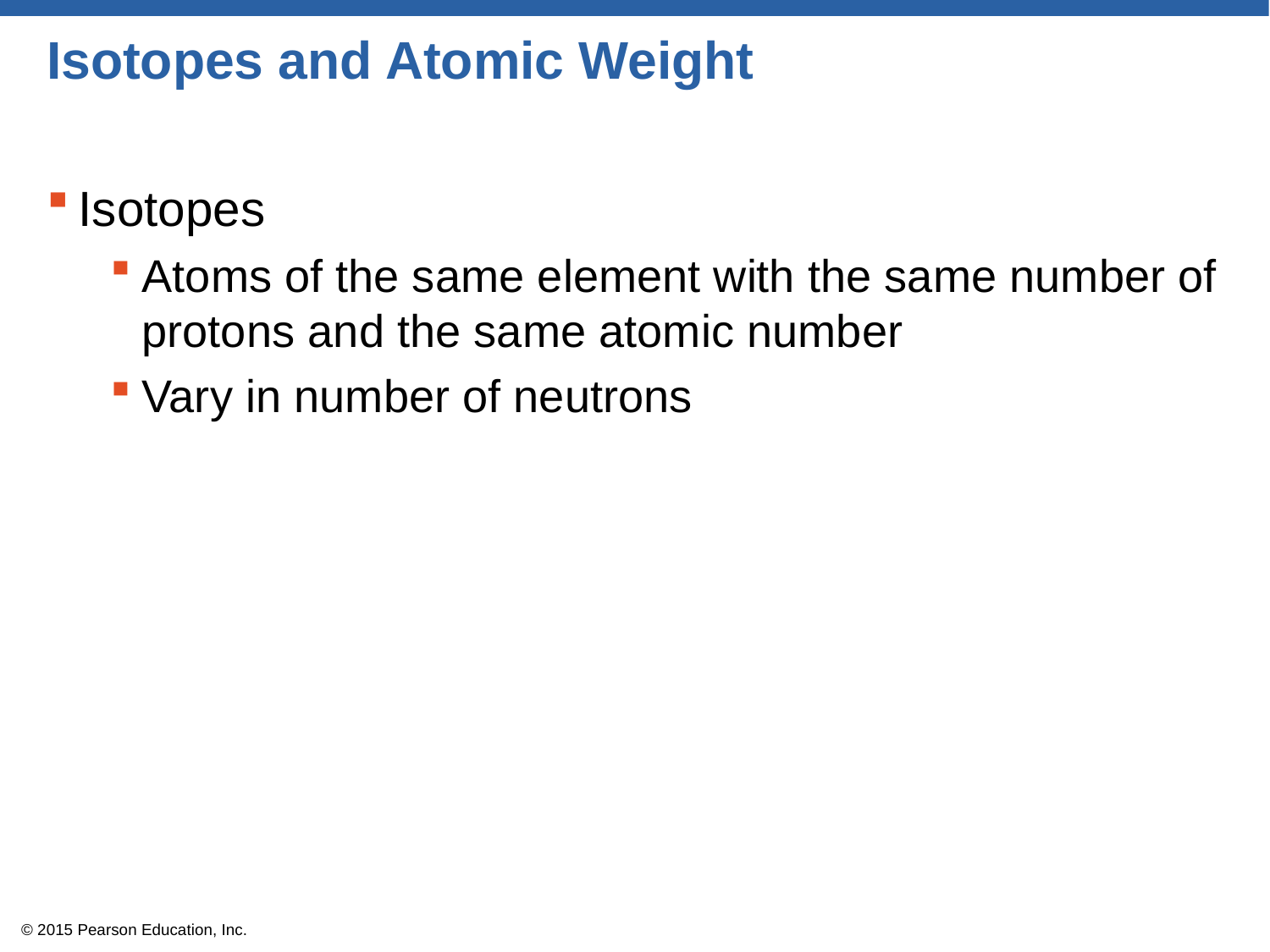

# Isotopes and Atomic Weight
Isotopes
Atoms of the same element with the same number of protons and the same atomic number
Vary in number of neutrons
© 2015 Pearson Education, Inc.